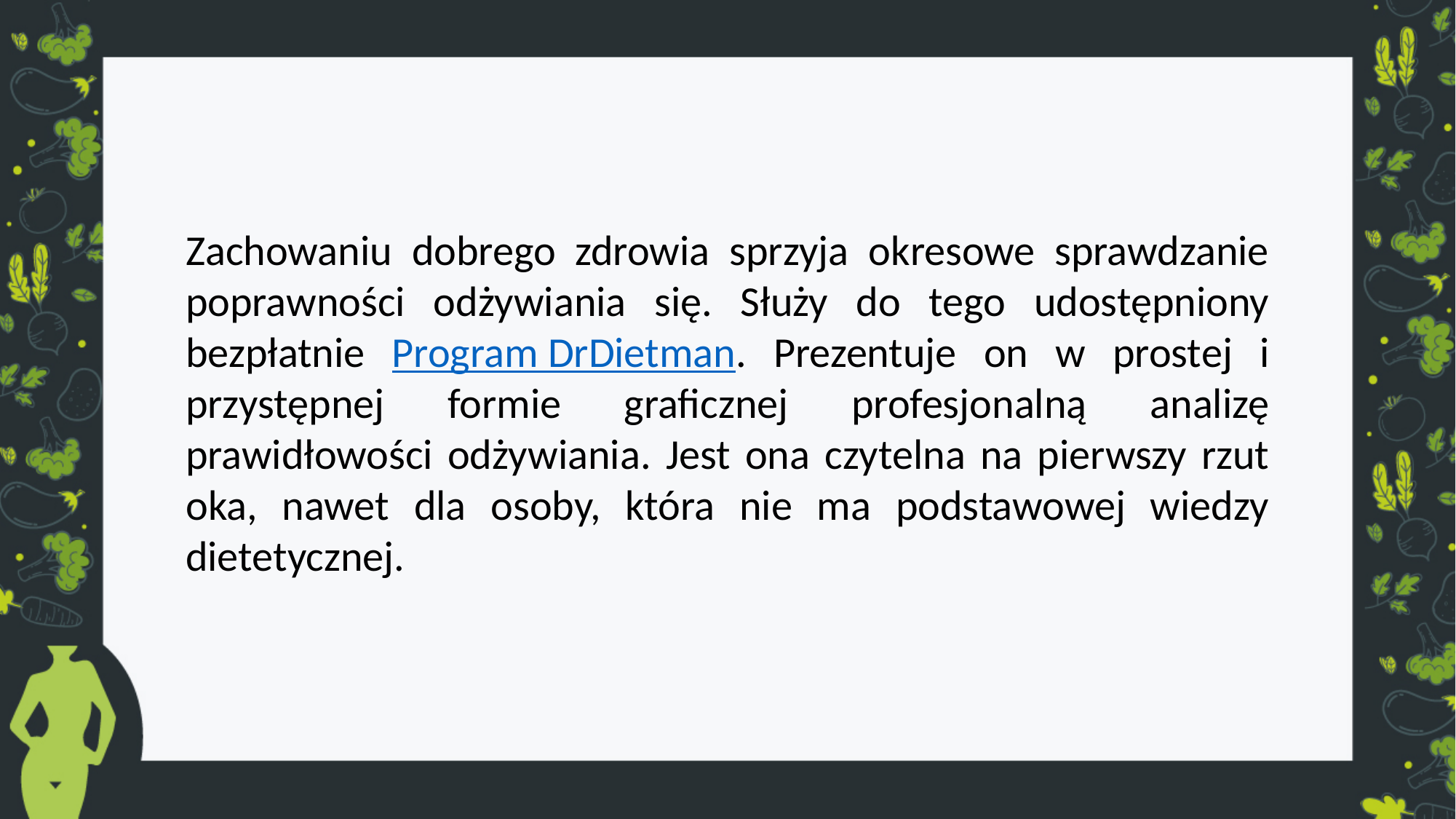

Zachowaniu dobrego zdrowia sprzyja okresowe sprawdzanie poprawności odżywiania się. Służy do tego udostępniony bezpłatnie Program DrDietman. Prezentuje on w prostej i przystępnej formie graficznej profesjonalną analizę prawidłowości odżywiania. Jest ona czytelna na pierwszy rzut oka, nawet dla osoby, która nie ma podstawowej wiedzy dietetycznej.